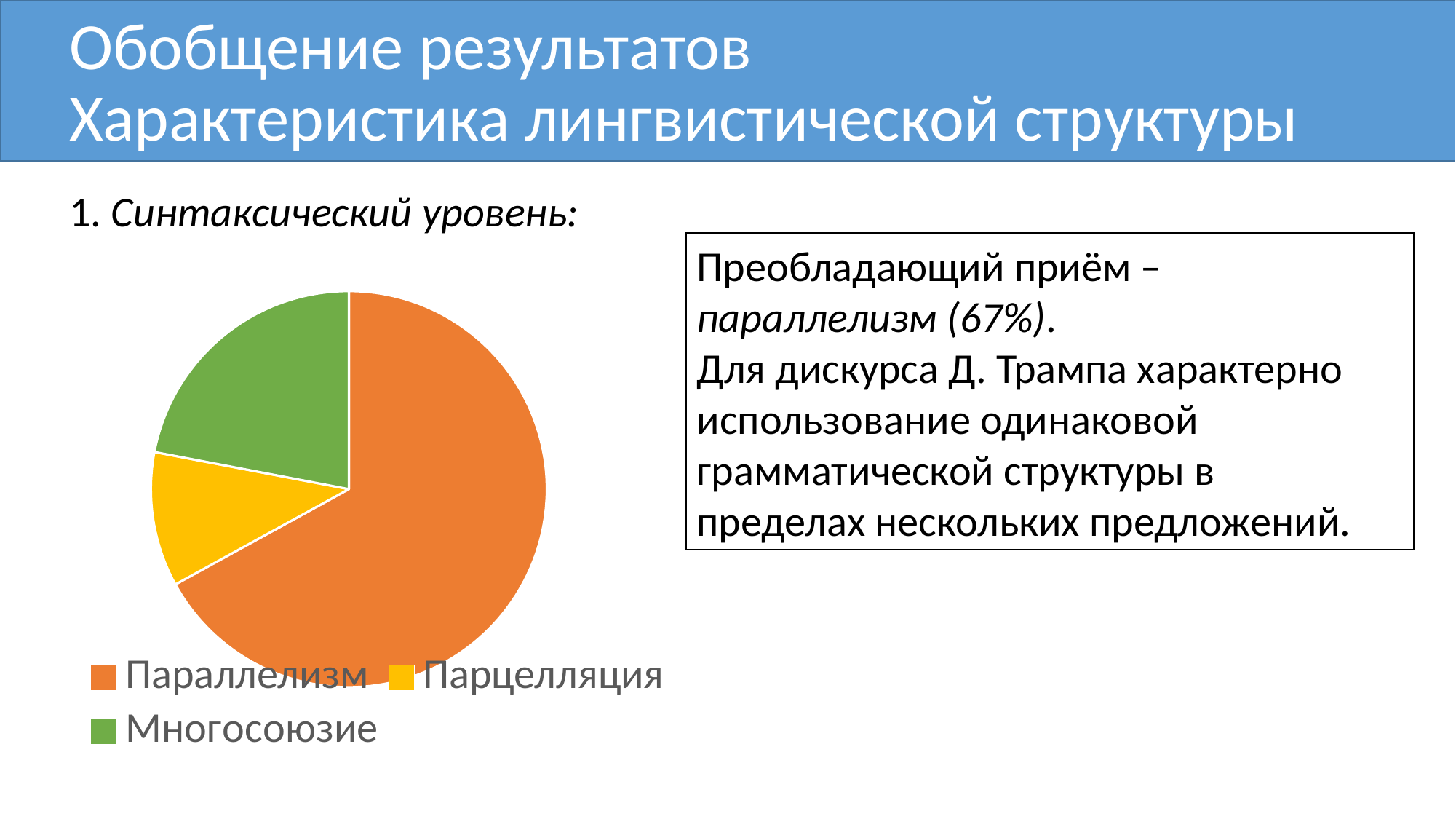

# Обобщение результатов Характеристика лингвистической структуры
1. Синтаксический уровень:

Преобладающий приём – параллелизм (67%).
Для дискурса Д. Трампа характерно
использование одинаковой грамматической структуры в
пределах нескольких предложений.

### Chart

| Category | Синтаксис |
|---|---|
| Параллелизм | 67.0 |
| Парцелляция | 11.0 |
| Многосоюзие | 22.0 |